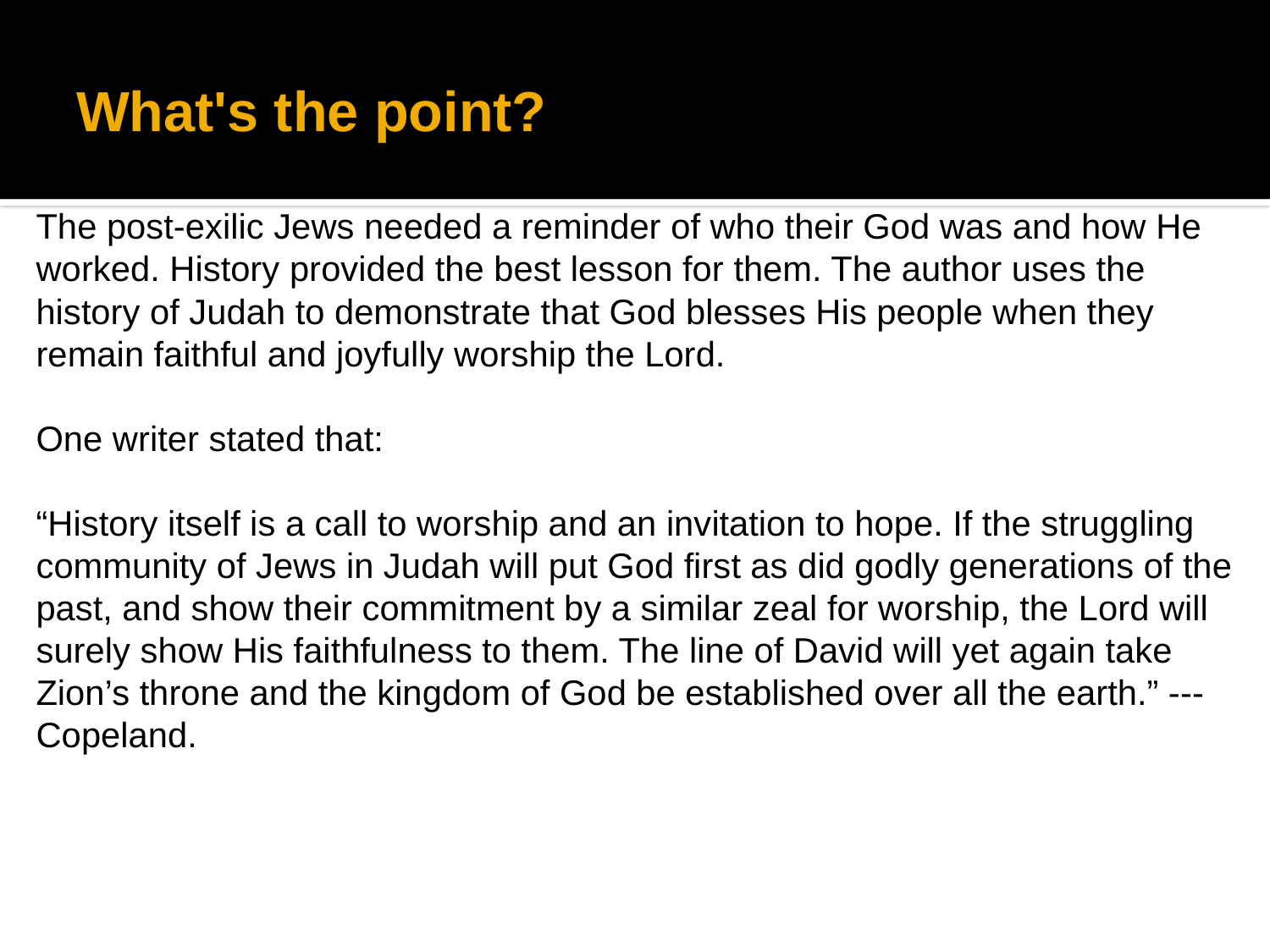

# What's the point?
The post-exilic Jews needed a reminder of who their God was and how He worked. History provided the best lesson for them. The author uses the history of Judah to demonstrate that God blesses His people when they remain faithful and joyfully worship the Lord.

One writer stated that:

“History itself is a call to worship and an invitation to hope. If the struggling community of Jews in Judah will put God first as did godly generations of the past, and show their commitment by a similar zeal for worship, the Lord will surely show His faithfulness to them. The line of David will yet again take Zion’s throne and the kingdom of God be established over all the earth.” --- Copeland.